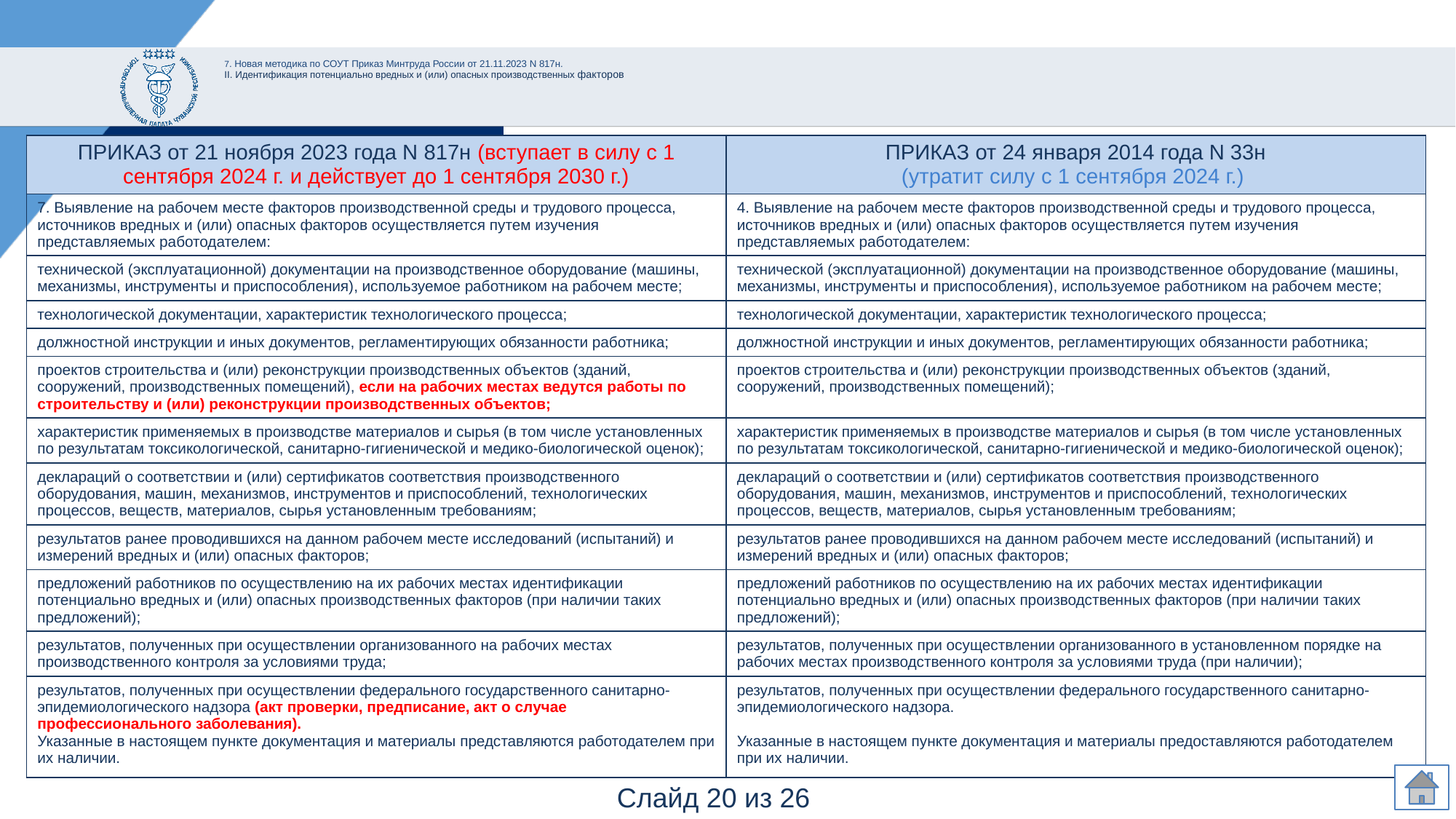

# 7. Новая методика по СОУТ Приказ Минтруда России от 21.11.2023 N 817н. II. Идентификация потенциально вредных и (или) опасных производственных факторов
| ПРИКАЗ от 21 ноября 2023 года N 817н (вступает в силу с 1 сентября 2024 г. и действует до 1 сентября 2030 г.) | ПРИКАЗ от 24 января 2014 года N 33н (утратит силу с 1 сентября 2024 г.) |
| --- | --- |
| 7. Выявление на рабочем месте факторов производственной среды и трудового процесса, источников вредных и (или) опасных факторов осуществляется путем изучения представляемых работодателем: | 4. Выявление на рабочем месте факторов производственной среды и трудового процесса, источников вредных и (или) опасных факторов осуществляется путем изучения представляемых работодателем: |
| технической (эксплуатационной) документации на производственное оборудование (машины, механизмы, инструменты и приспособления), используемое работником на рабочем месте; | технической (эксплуатационной) документации на производственное оборудование (машины, механизмы, инструменты и приспособления), используемое работником на рабочем месте; |
| технологической документации, характеристик технологического процесса; | технологической документации, характеристик технологического процесса; |
| должностной инструкции и иных документов, регламентирующих обязанности работника; | должностной инструкции и иных документов, регламентирующих обязанности работника; |
| проектов строительства и (или) реконструкции производственных объектов (зданий, сооружений, производственных помещений), если на рабочих местах ведутся работы по строительству и (или) реконструкции производственных объектов; | проектов строительства и (или) реконструкции производственных объектов (зданий, сооружений, производственных помещений); |
| характеристик применяемых в производстве материалов и сырья (в том числе установленных по результатам токсикологической, санитарно-гигиенической и медико-биологической оценок); | характеристик применяемых в производстве материалов и сырья (в том числе установленных по результатам токсикологической, санитарно-гигиенической и медико-биологической оценок); |
| деклараций о соответствии и (или) сертификатов соответствия производственного оборудования, машин, механизмов, инструментов и приспособлений, технологических процессов, веществ, материалов, сырья установленным требованиям; | деклараций о соответствии и (или) сертификатов соответствия производственного оборудования, машин, механизмов, инструментов и приспособлений, технологических процессов, веществ, материалов, сырья установленным требованиям; |
| результатов ранее проводившихся на данном рабочем месте исследований (испытаний) и измерений вредных и (или) опасных факторов; | результатов ранее проводившихся на данном рабочем месте исследований (испытаний) и измерений вредных и (или) опасных факторов; |
| предложений работников по осуществлению на их рабочих местах идентификации потенциально вредных и (или) опасных производственных факторов (при наличии таких предложений); | предложений работников по осуществлению на их рабочих местах идентификации потенциально вредных и (или) опасных производственных факторов (при наличии таких предложений); |
| результатов, полученных при осуществлении организованного на рабочих местах производственного контроля за условиями труда; | результатов, полученных при осуществлении организованного в установленном порядке на рабочих местах производственного контроля за условиями труда (при наличии); |
| результатов, полученных при осуществлении федерального государственного санитарно-эпидемиологического надзора (акт проверки, предписание, акт о случае профессионального заболевания). Указанные в настоящем пункте документация и материалы представляются работодателем при их наличии. | результатов, полученных при осуществлении федерального государственного санитарно-эпидемиологического надзора. Указанные в настоящем пункте документация и материалы предоставляются работодателем при их наличии. |

Слайд 20 из 26